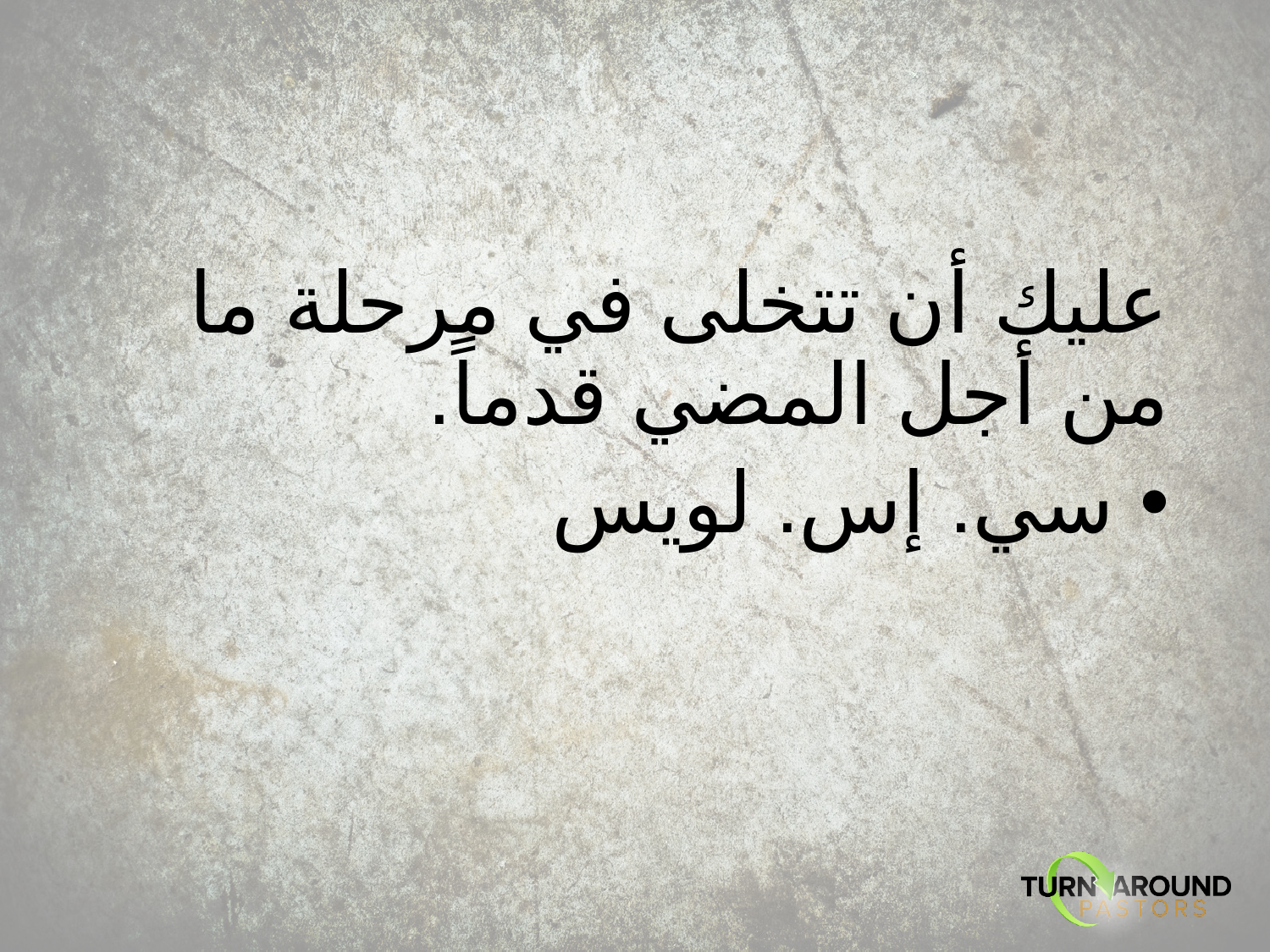

#
عليك أن تتخلى في مرحلة ما من أجل المضي قدماً.
 سي. إس. لويس